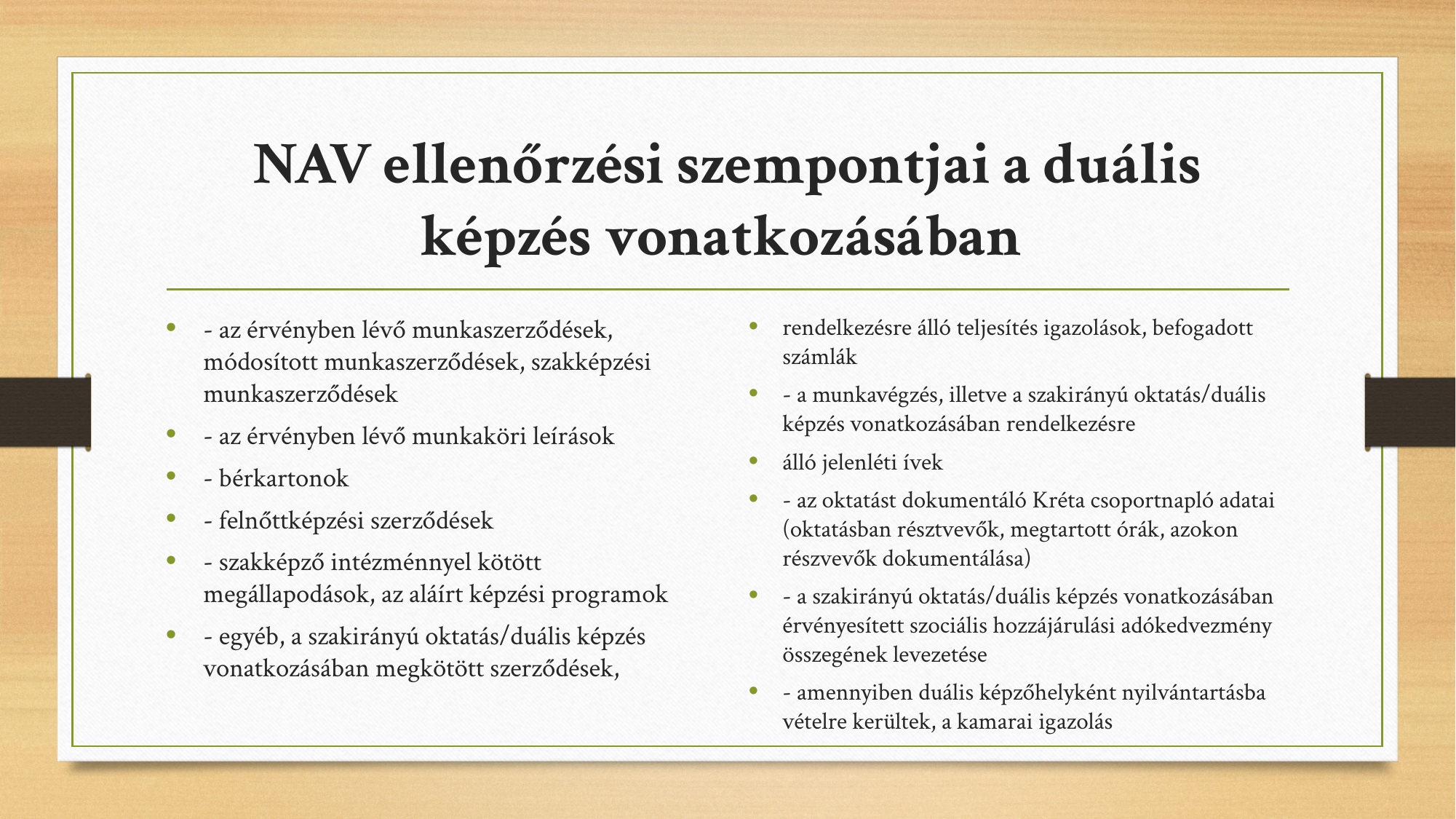

# NAV ellenőrzési szempontjai a duális képzés vonatkozásában
rendelkezésre álló teljesítés igazolások, befogadott számlák
- a munkavégzés, illetve a szakirányú oktatás/duális képzés vonatkozásában rendelkezésre
álló jelenléti ívek
- az oktatást dokumentáló Kréta csoportnapló adatai (oktatásban résztvevők, megtartott órák, azokon részvevők dokumentálása)
- a szakirányú oktatás/duális képzés vonatkozásában érvényesített szociális hozzájárulási adókedvezmény összegének levezetése
- amennyiben duális képzőhelyként nyilvántartásba vételre kerültek, a kamarai igazolás

- az érvényben lévő munkaszerződések, módosított munkaszerződések, szakképzési munkaszerződések
- az érvényben lévő munkaköri leírások
- bérkartonok
- felnőttképzési szerződések
- szakképző intézménnyel kötött megállapodások, az aláírt képzési programok
- egyéb, a szakirányú oktatás/duális képzés vonatkozásában megkötött szerződések,